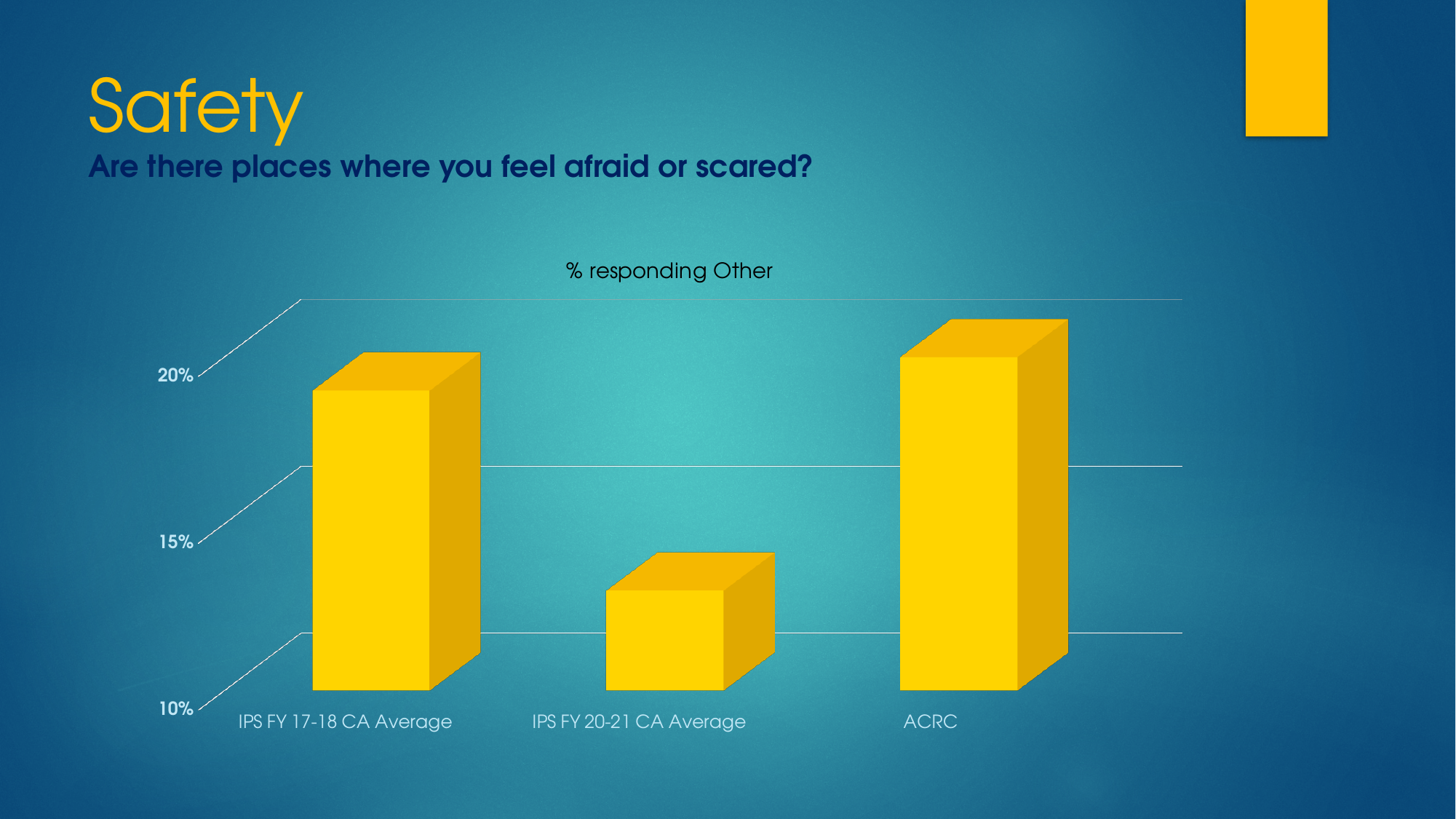

# Safety Are there places where you feel afraid or scared?

[unsupported chart]